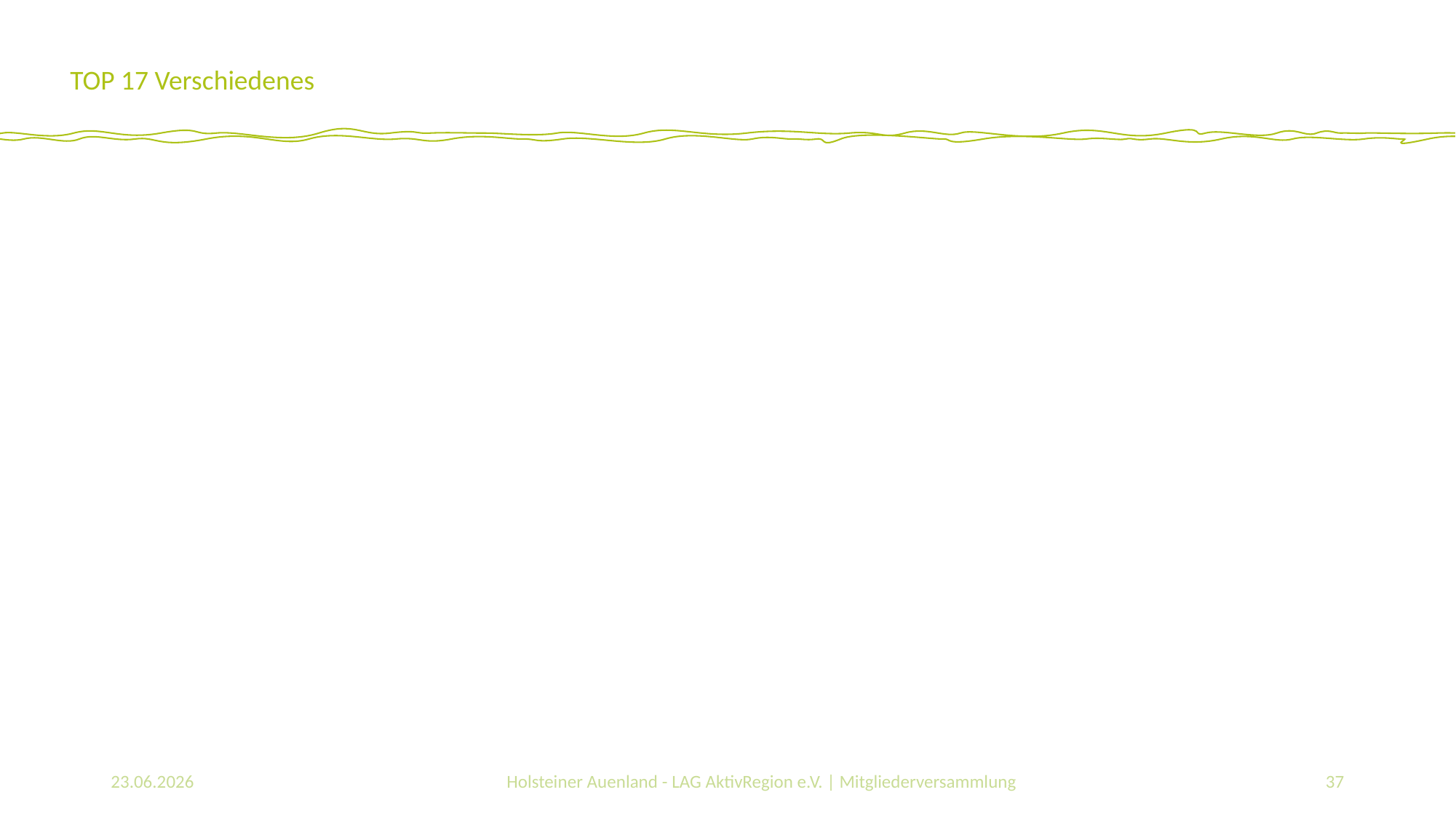

# TOP 17 Verschiedenes

23.06.2026
Holsteiner Auenland - LAG AktivRegion e.V. | Mitgliederversammlung
37